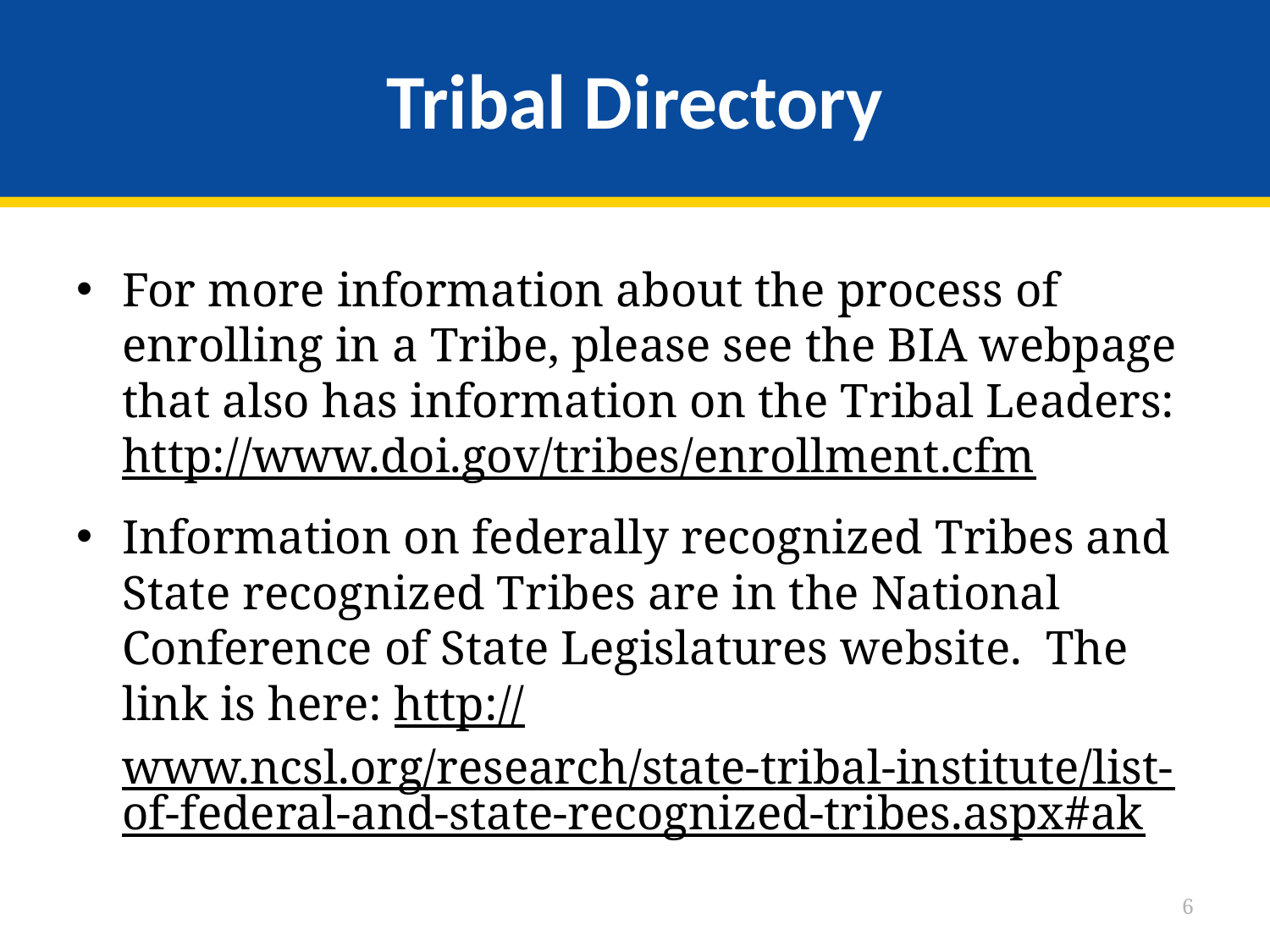

# Tribal Directory
For more information about the process of enrolling in a Tribe, please see the BIA webpage that also has information on the Tribal Leaders: http://www.doi.gov/tribes/enrollment.cfm
Information on federally recognized Tribes and State recognized Tribes are in the National Conference of State Legislatures website.  The link is here: http://www.ncsl.org/research/state-tribal-institute/list-of-federal-and-state-recognized-tribes.aspx#ak
6